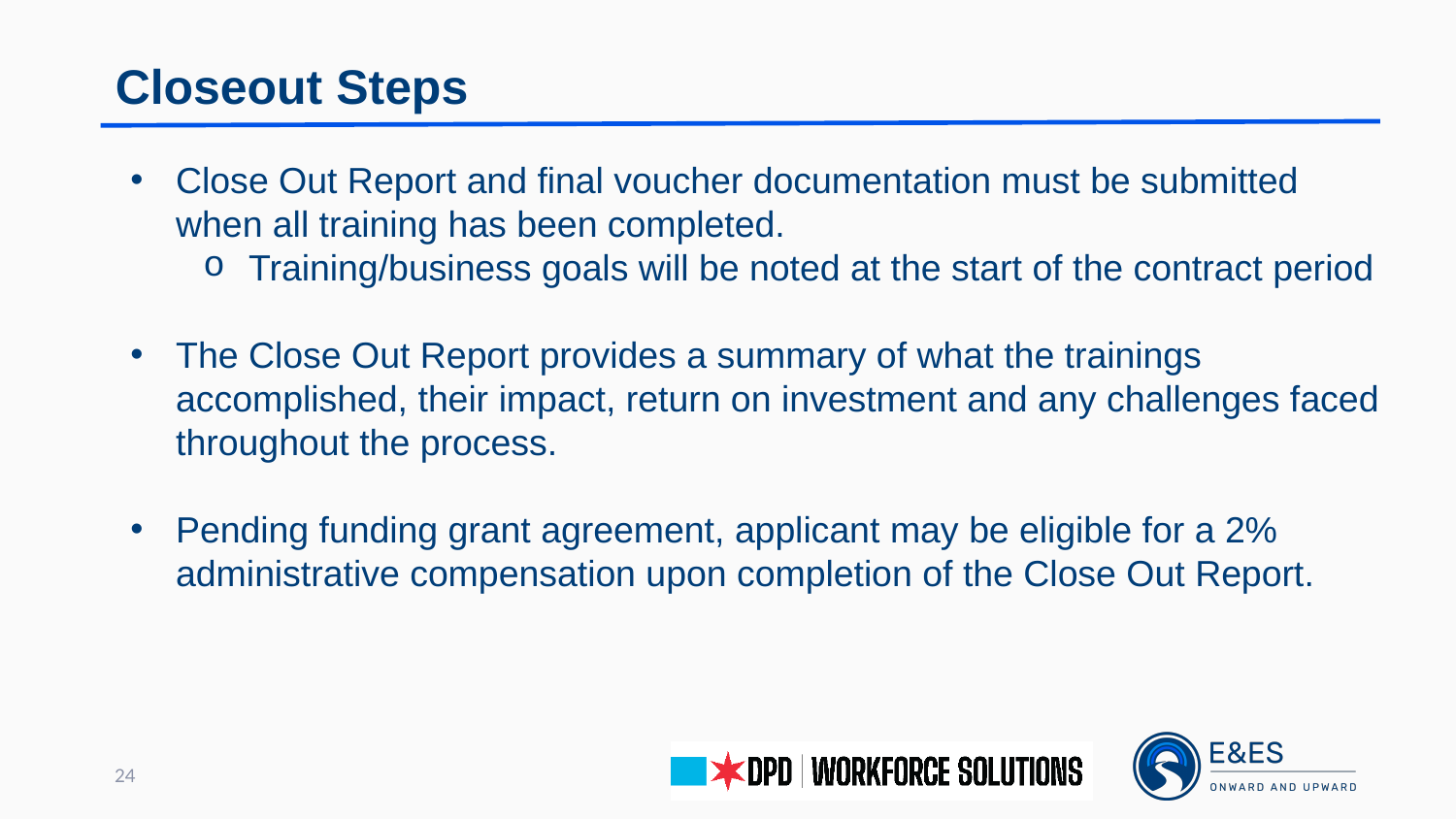

Closeout Steps
Close Out Report and final voucher documentation must be submitted when all training has been completed.
Training/business goals will be noted at the start of the contract period

The Close Out Report provides a summary of what the trainings accomplished, their impact, return on investment and any challenges faced throughout the process.

Pending funding grant agreement, applicant may be eligible for a 2% administrative compensation upon completion of the Close Out Report.
24